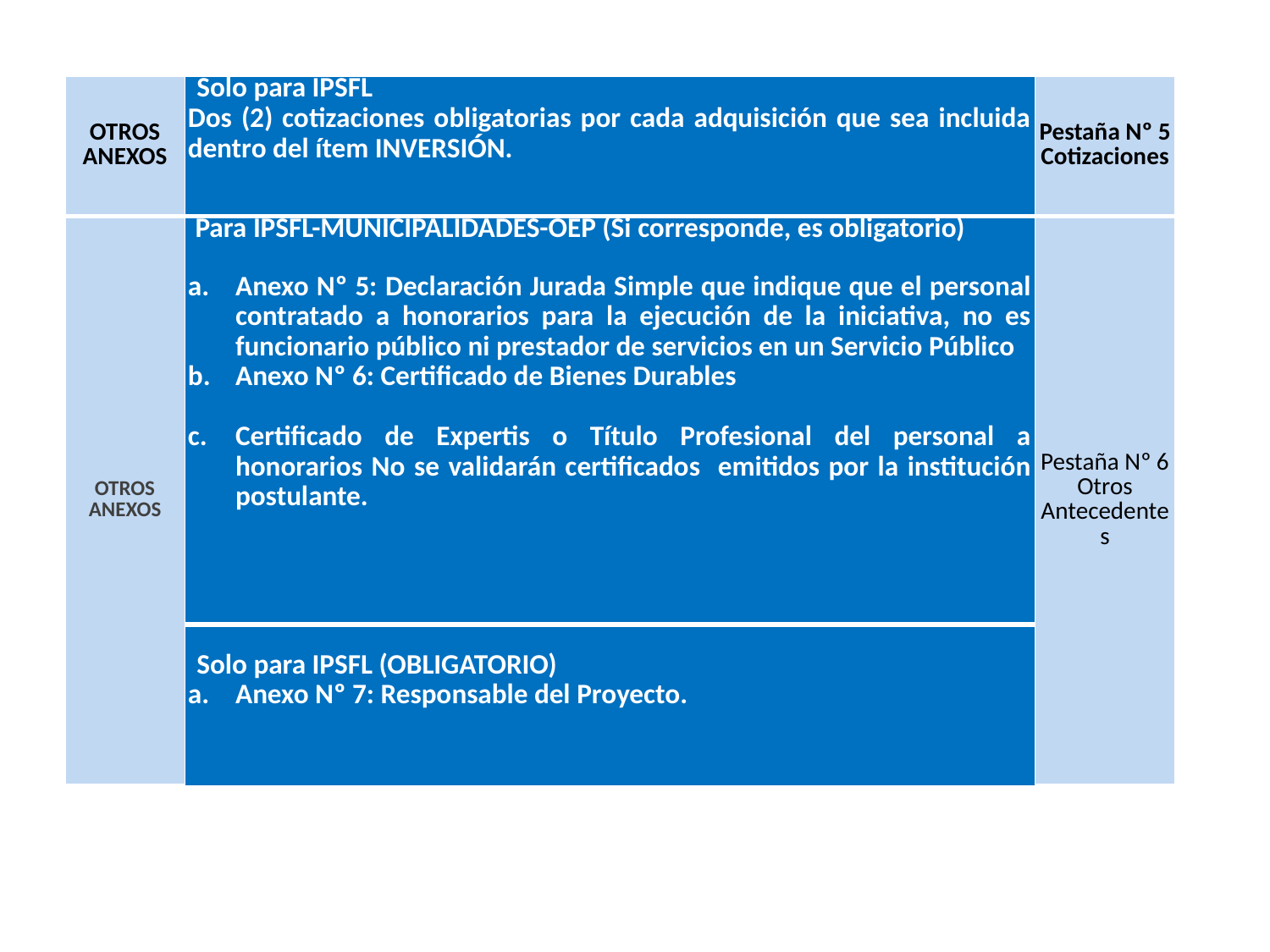

| OTROS ANEXOS | Solo para IPSFL Dos (2) cotizaciones obligatorias por cada adquisición que sea incluida dentro del ítem INVERSIÓN. | Pestaña Nº 5 Cotizaciones |
| --- | --- | --- |
| OTROS ANEXOS | Para IPSFL-MUNICIPALIDADES-OEP (Si corresponde, es obligatorio) Anexo Nº 5: Declaración Jurada Simple que indique que el personal contratado a honorarios para la ejecución de la iniciativa, no es funcionario público ni prestador de servicios en un Servicio Público Anexo Nº 6: Certificado de Bienes Durables Certificado de Expertis o Título Profesional del personal a honorarios No se validarán certificados emitidos por la institución postulante. | Pestaña Nº 6 Otros Antecedentes |
| --- | --- | --- |
|  | Solo para IPSFL (OBLIGATORIO) Anexo Nº 7: Responsable del Proyecto. |  |